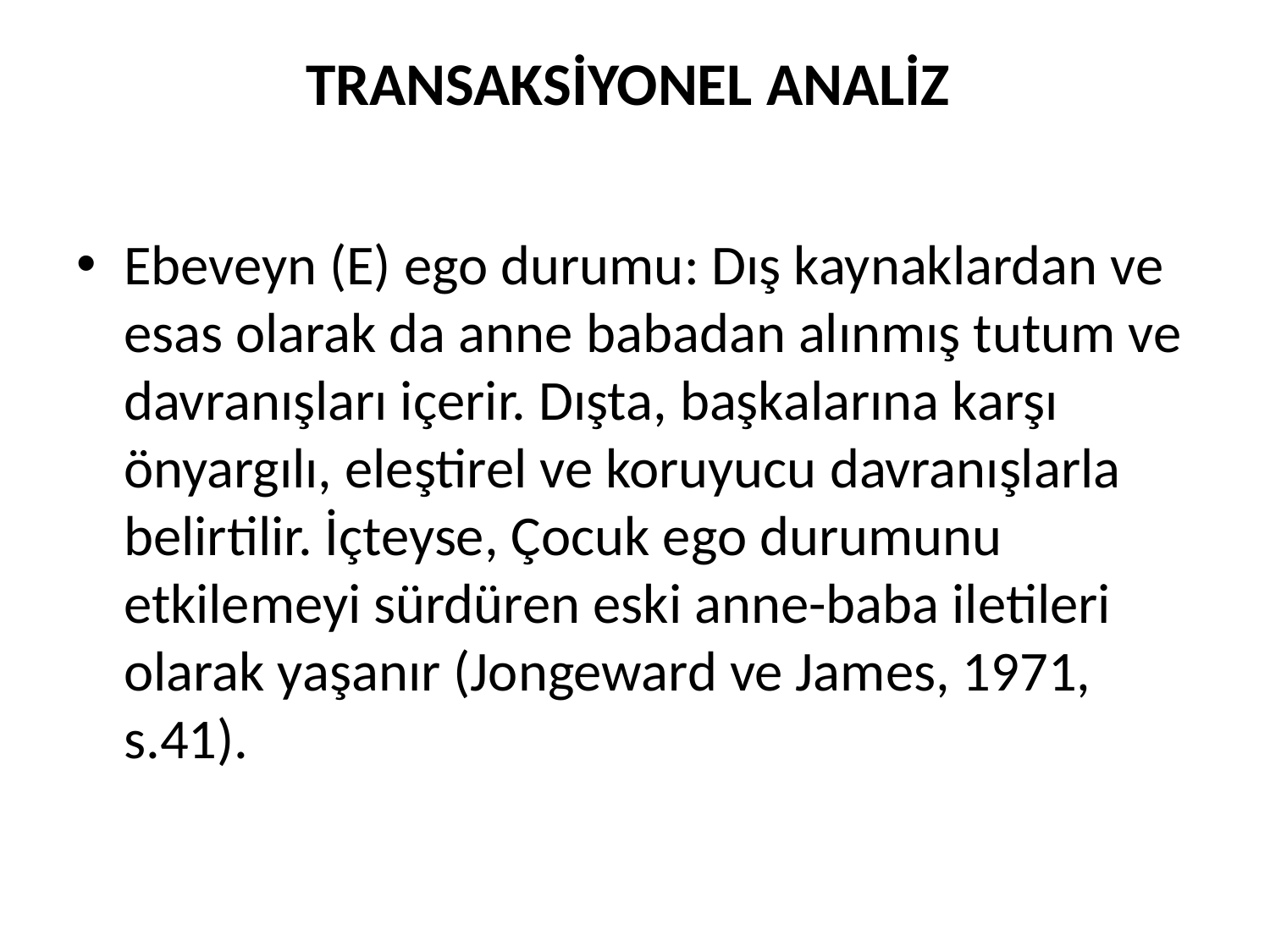

# TRANSAKSİYONEL ANALİZ
Ebeveyn (E) ego durumu: Dış kaynaklardan ve esas olarak da anne babadan alınmış tutum ve davranışları içerir. Dışta, başkalarına karşı önyargılı, eleştirel ve koruyucu davranışlarla belirtilir. İçteyse, Çocuk ego durumunu etkilemeyi sürdüren eski anne-baba iletileri olarak yaşanır (Jongeward ve James, 1971, s.41).